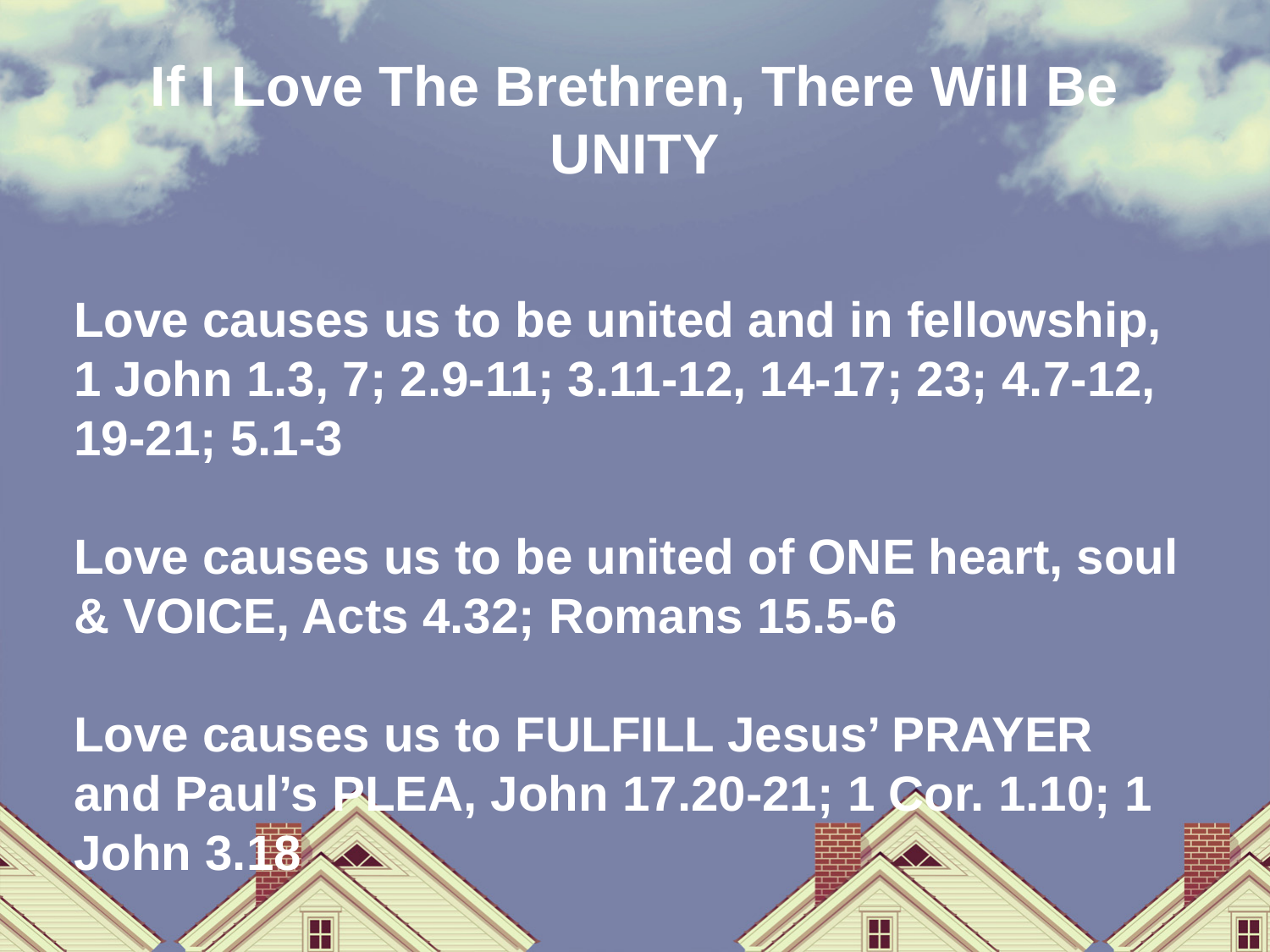

# If I Love The Brethren, There Will Be UNITY

Love causes us to be united and in fellowship, 1 John 1.3, 7; 2.9-11; 3.11-12, 14-17; 23; 4.7-12, 19-21; 5.1-3

Love causes us to be united of ONE heart, soul & VOICE, Acts 4.32; Romans 15.5-6

Love causes us to FULFILL Jesus’ PRAYER and Paul’s PLEA, John 17.20-21; 1 Cor. 1.10; 1 John 3.18